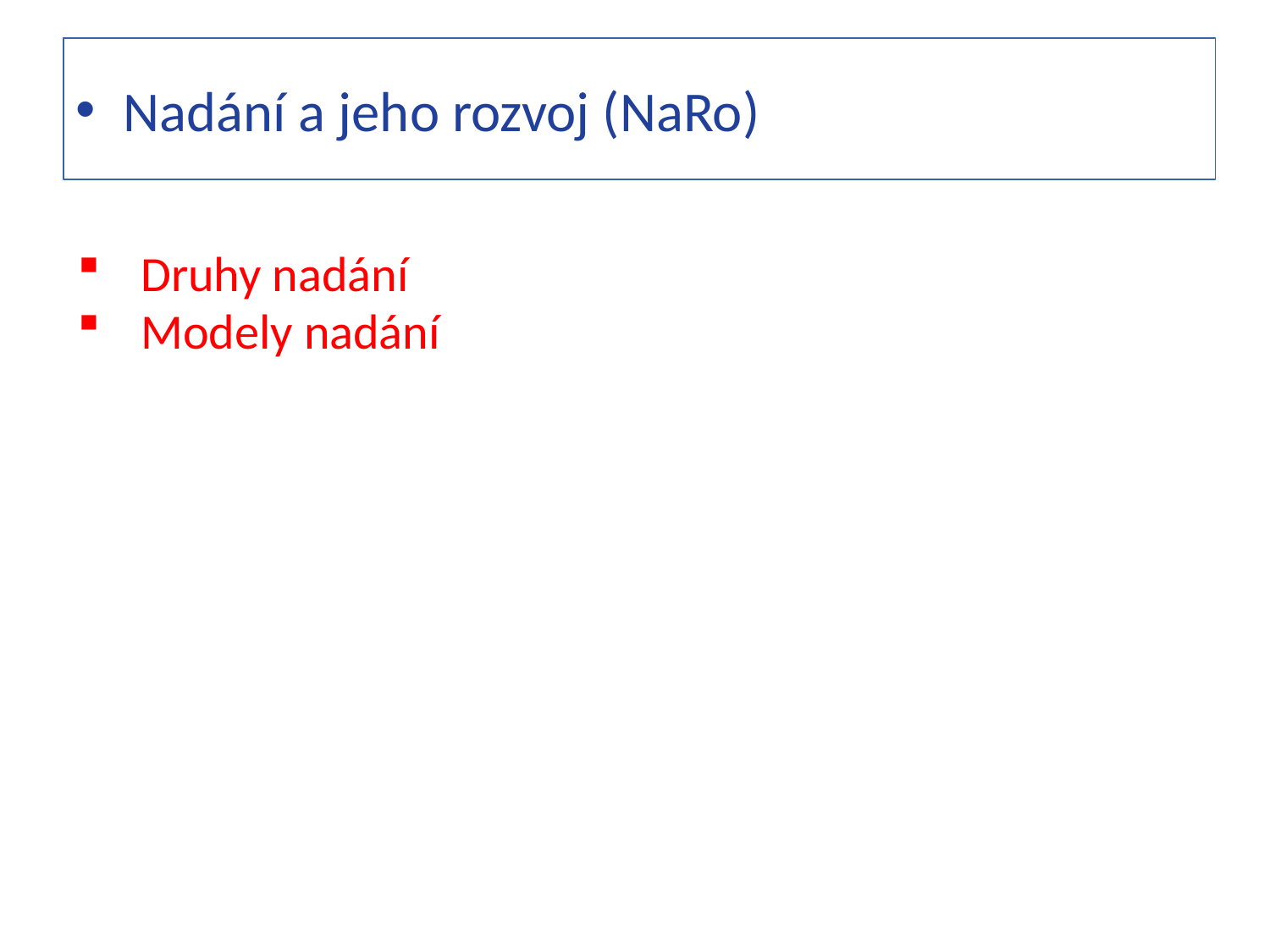

Nadání a jeho rozvoj (NaRo)
Druhy nadání
Modely nadání